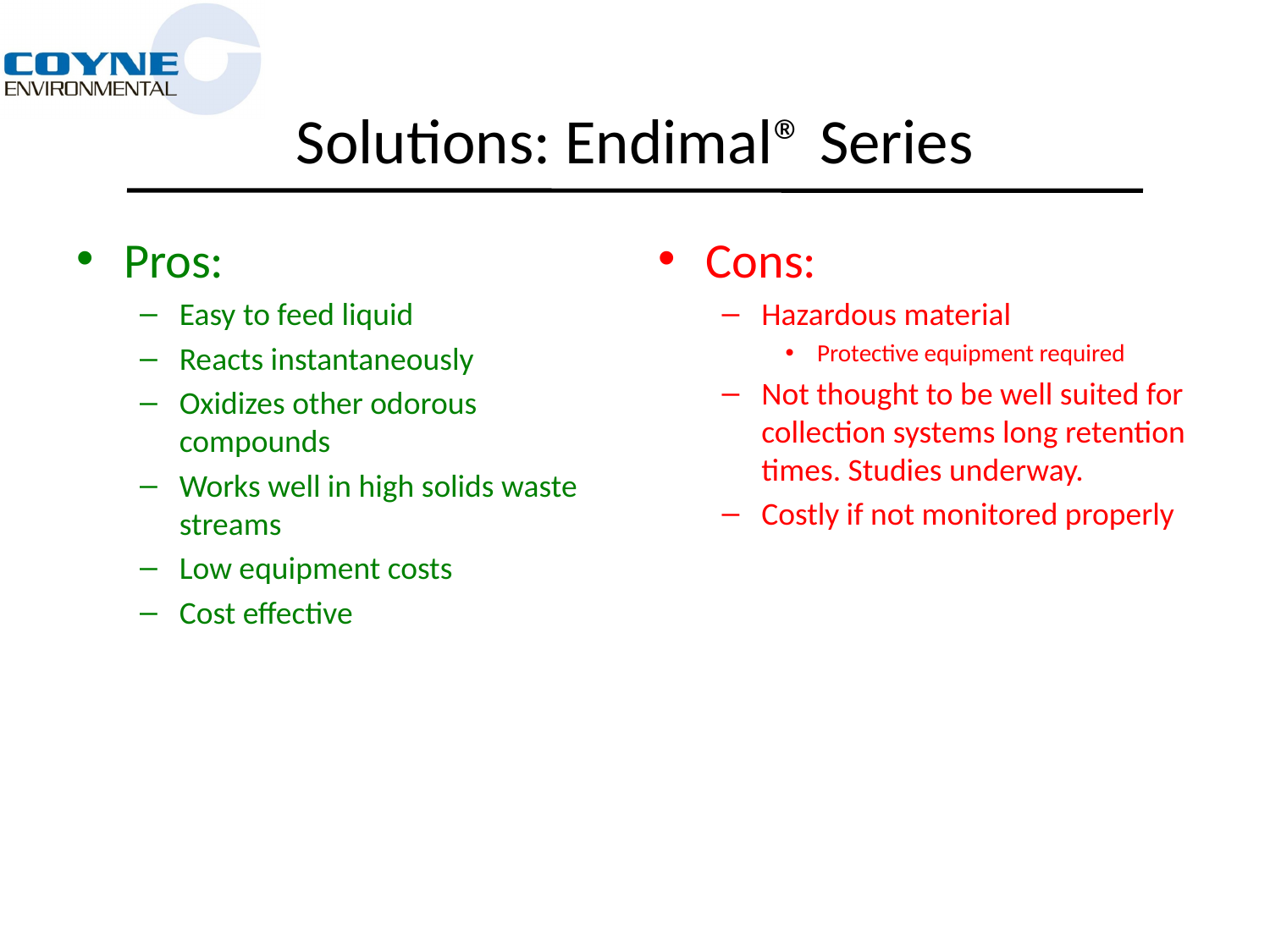

# Solutions: Endimal® Series
Pros:
Easy to feed liquid
Reacts instantaneously
Oxidizes other odorous compounds
Works well in high solids waste streams
Low equipment costs
Cost effective
Cons:
Hazardous material
Protective equipment required
Not thought to be well suited for collection systems long retention times. Studies underway.
Costly if not monitored properly